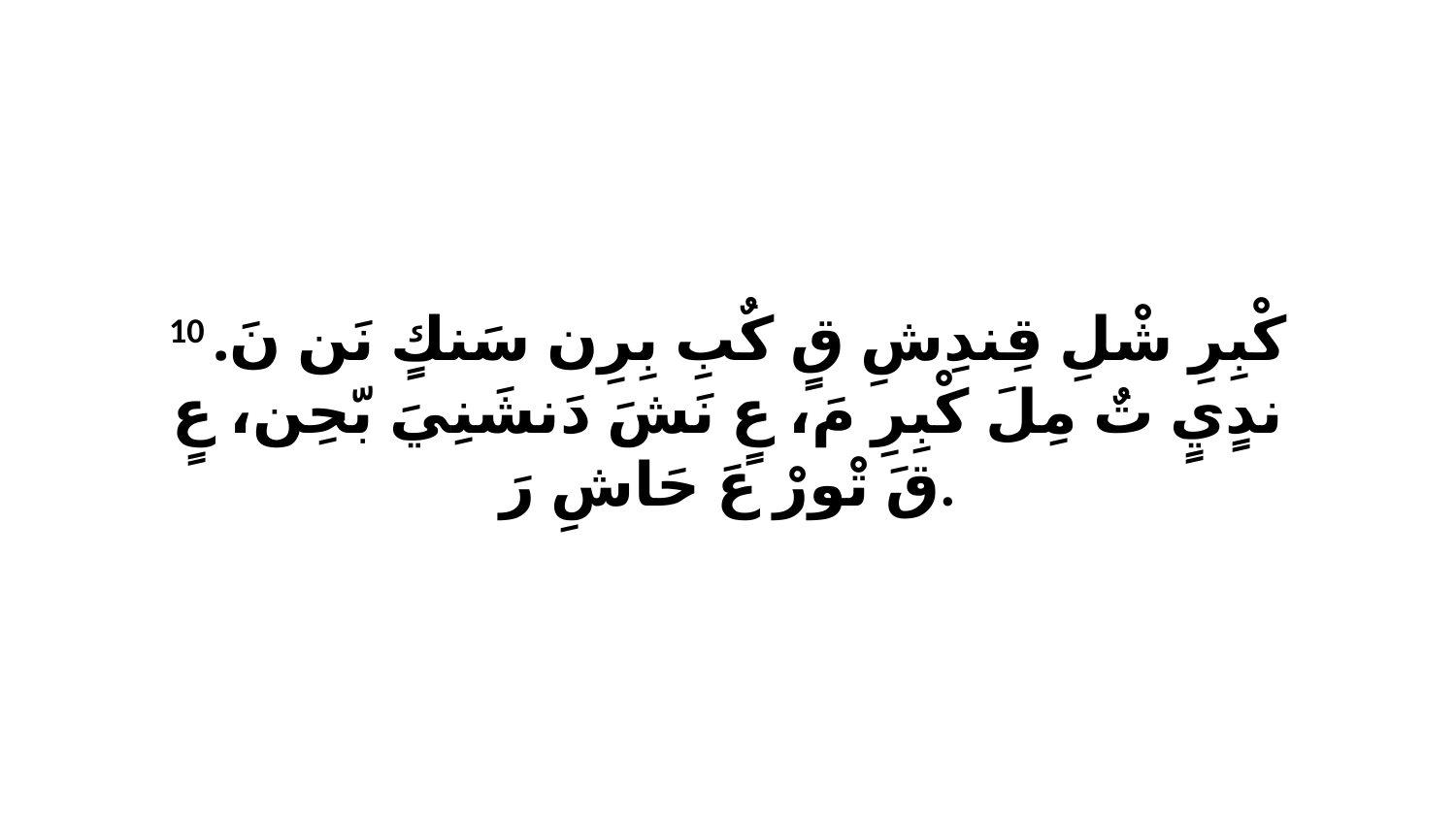

10 كْبِرِ شْلِ قِندِشِ قٍ كٌبِ بِرِن سَنكٍ نَن نَ. ندٍيٍ تٌ مِلَ كْبِرِ مَ، عٍ نَشَ دَنشَنِيَ بّحِن، عٍ قَ تْورْ عَ حَاشِ رَ.